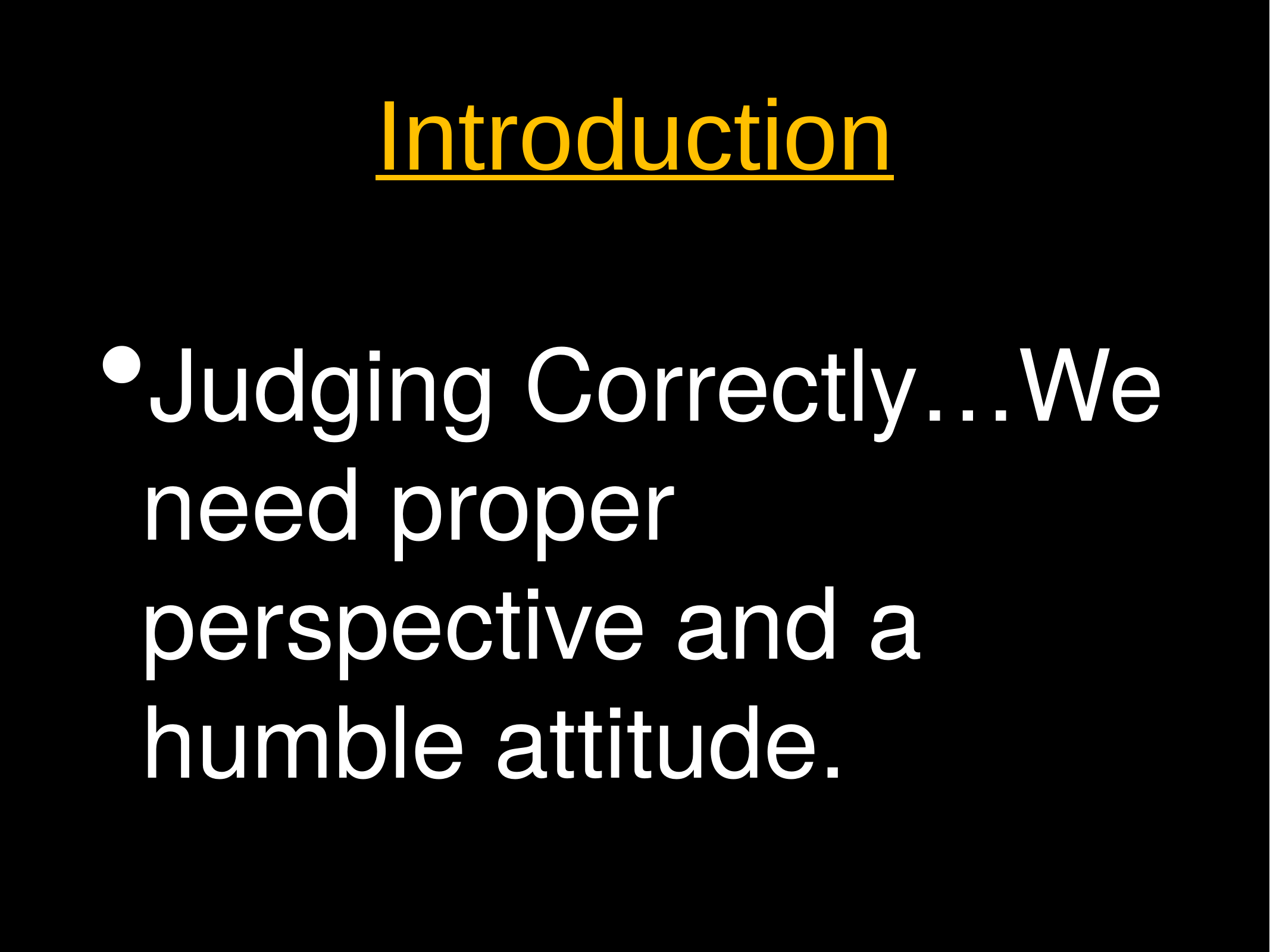

# Introduction
Judging Correctly…We need proper perspective and a humble attitude.